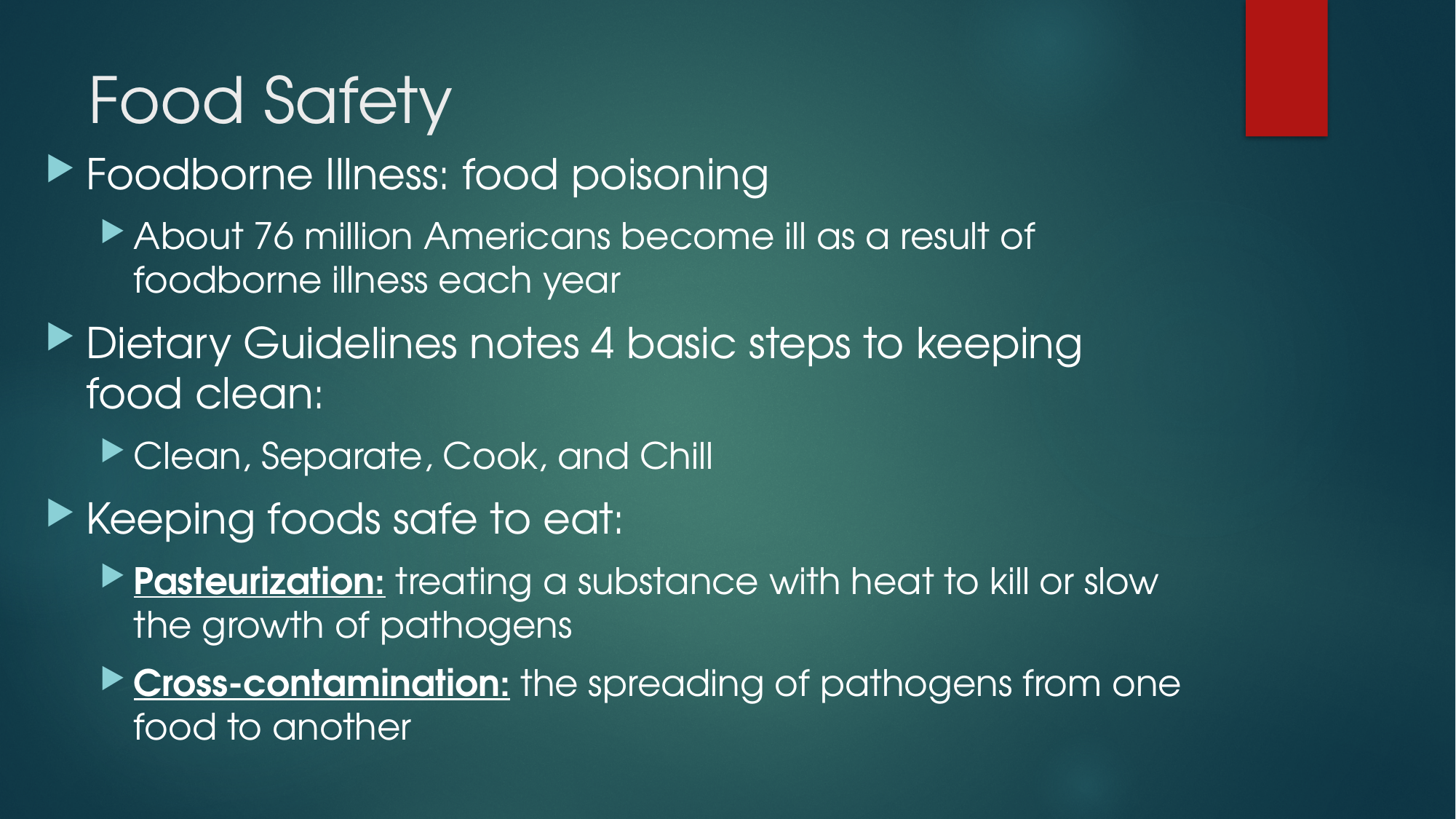

# Food Safety
Foodborne Illness: food poisoning
About 76 million Americans become ill as a result of foodborne illness each year
Dietary Guidelines notes 4 basic steps to keeping food clean:
Clean, Separate, Cook, and Chill
Keeping foods safe to eat:
Pasteurization: treating a substance with heat to kill or slow the growth of pathogens
Cross-contamination: the spreading of pathogens from one food to another